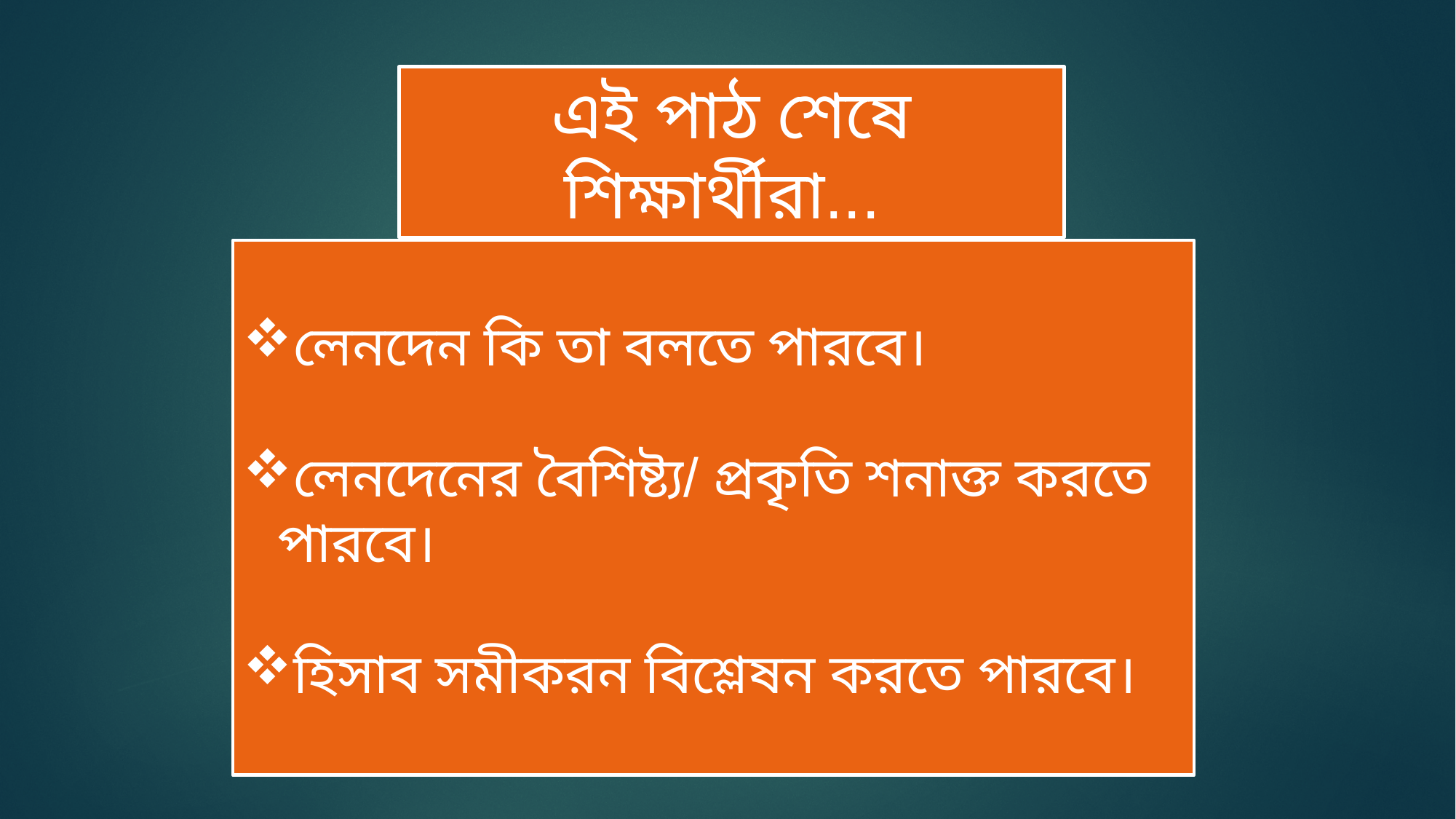

এই পাঠ শেষে শিক্ষার্থীরা...

লেনদেন কি তা বলতে পারবে।

লেনদেনের বৈশিষ্ট্য/ প্রকৃতি শনাক্ত করতে পারবে।

হিসাব সমীকরন বিশ্লেষন করতে পারবে।